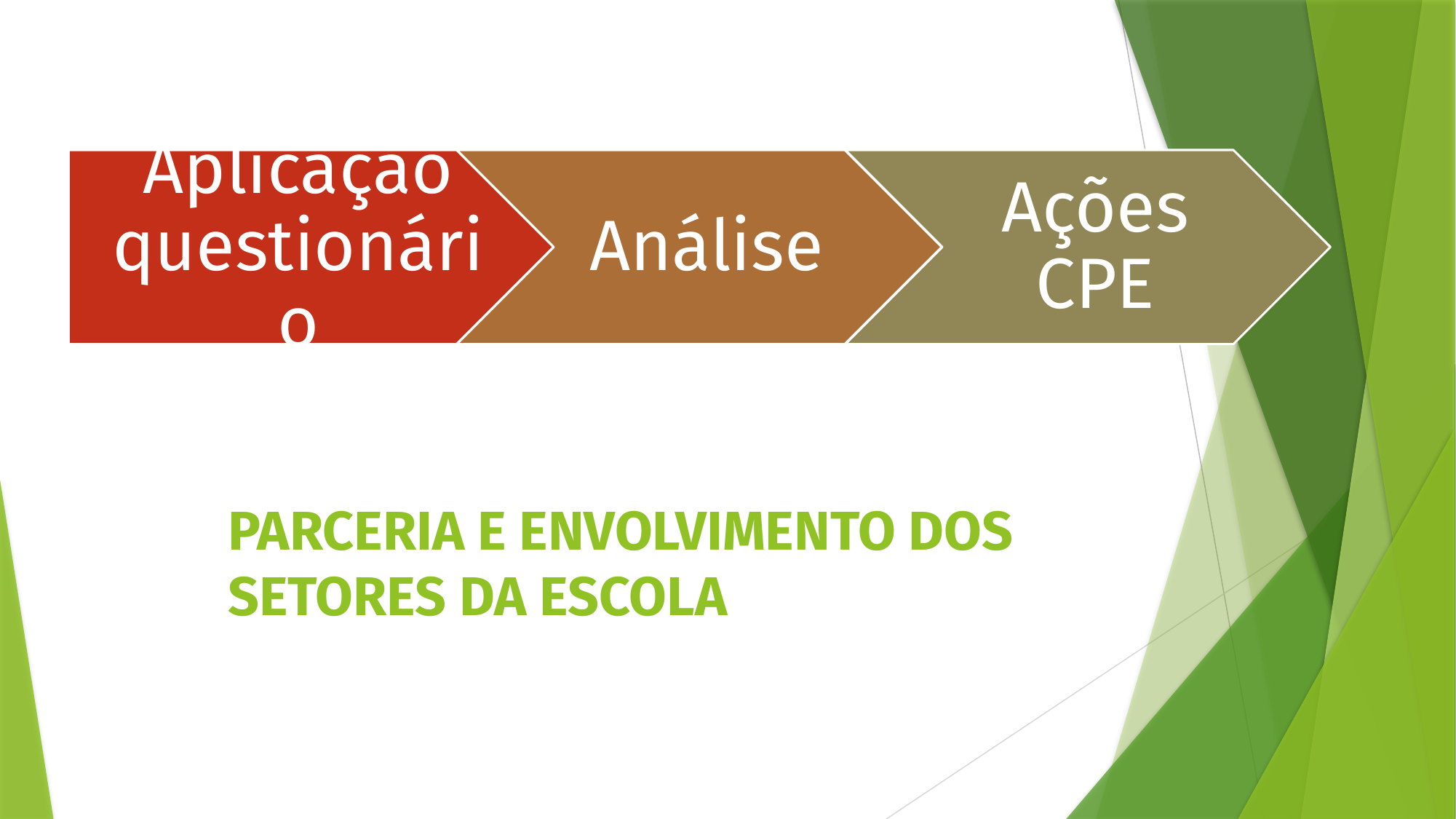

Aplicação questionário
Análise
Ações CPE
# PARCERIA E ENVOLVIMENTO DOS SETORES DA ESCOLA